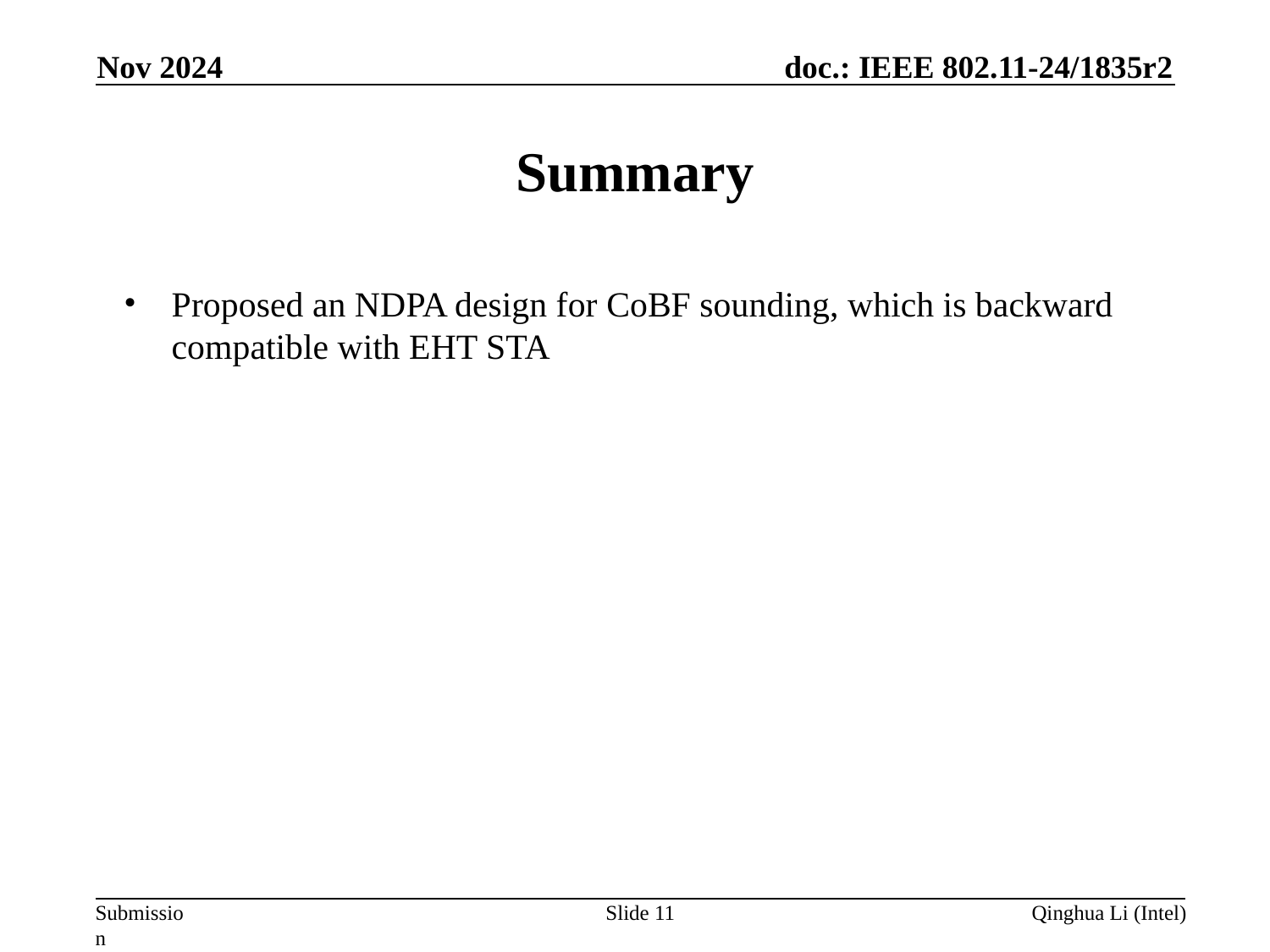

Nov 2024
# Summary
Proposed an NDPA design for CoBF sounding, which is backward compatible with EHT STA
Slide 11
Qinghua Li (Intel)